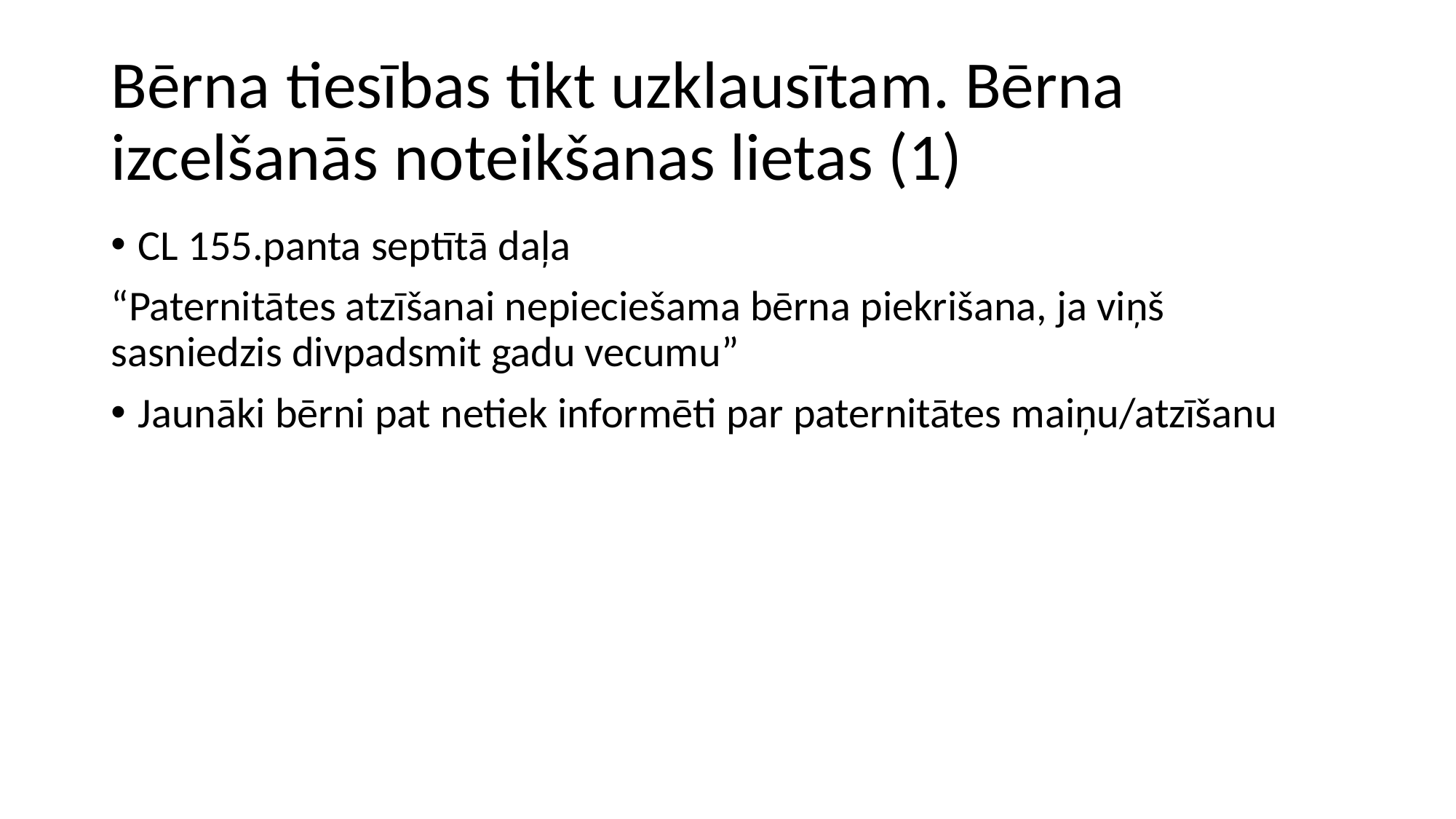

# Bērna tiesības tikt uzklausītam. Bērna izcelšanās noteikšanas lietas (1)
CL 155.panta septītā daļa
“Paternitātes atzīšanai nepieciešama bērna piekrišana, ja viņš sasniedzis divpadsmit gadu vecumu”
Jaunāki bērni pat netiek informēti par paternitātes maiņu/atzīšanu